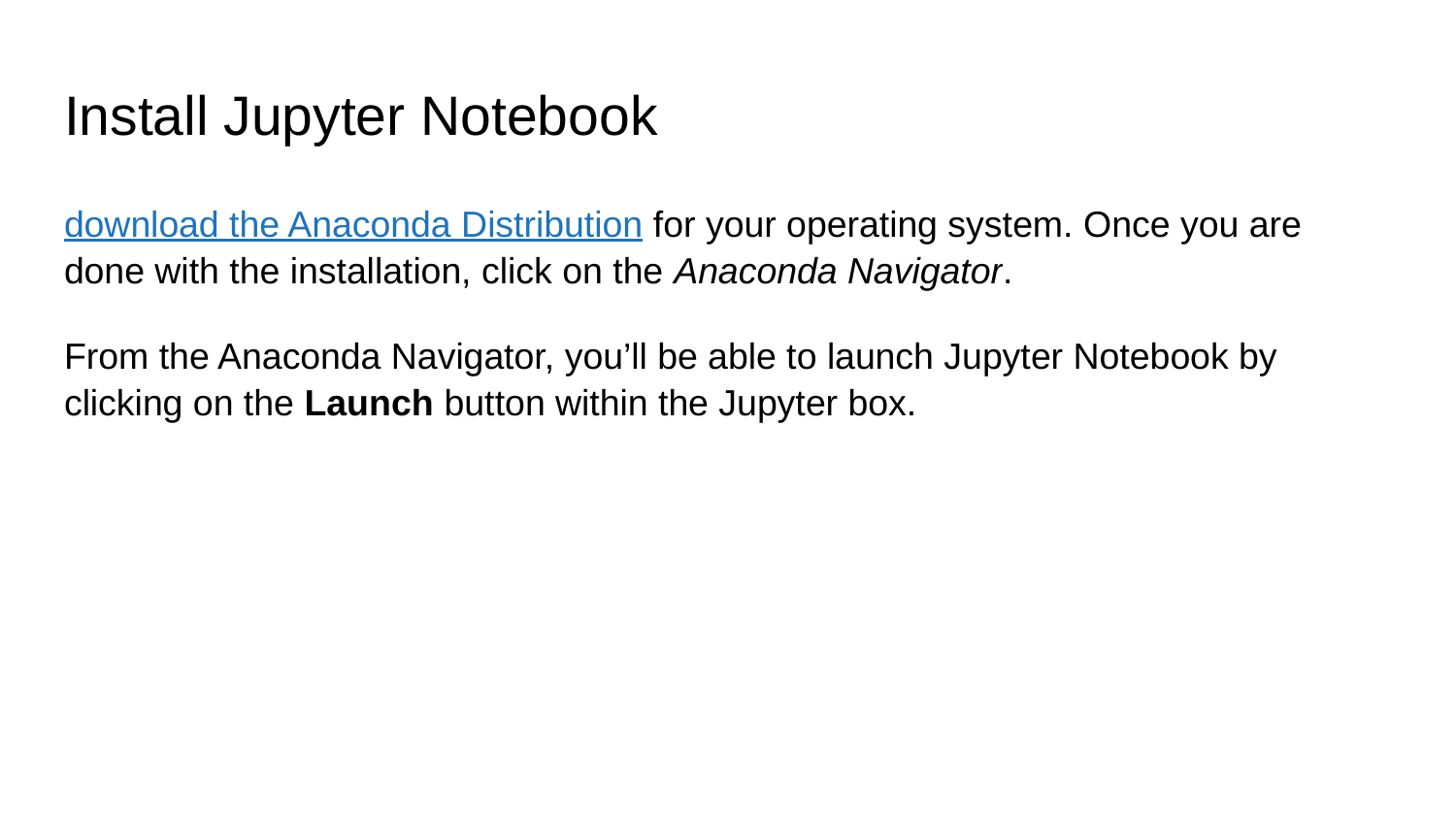

# Install Jupyter Notebook
download the Anaconda Distribution for your operating system. Once you are done with the installation, click on the Anaconda Navigator.
From the Anaconda Navigator, you’ll be able to launch Jupyter Notebook by clicking on the Launch button within the Jupyter box.